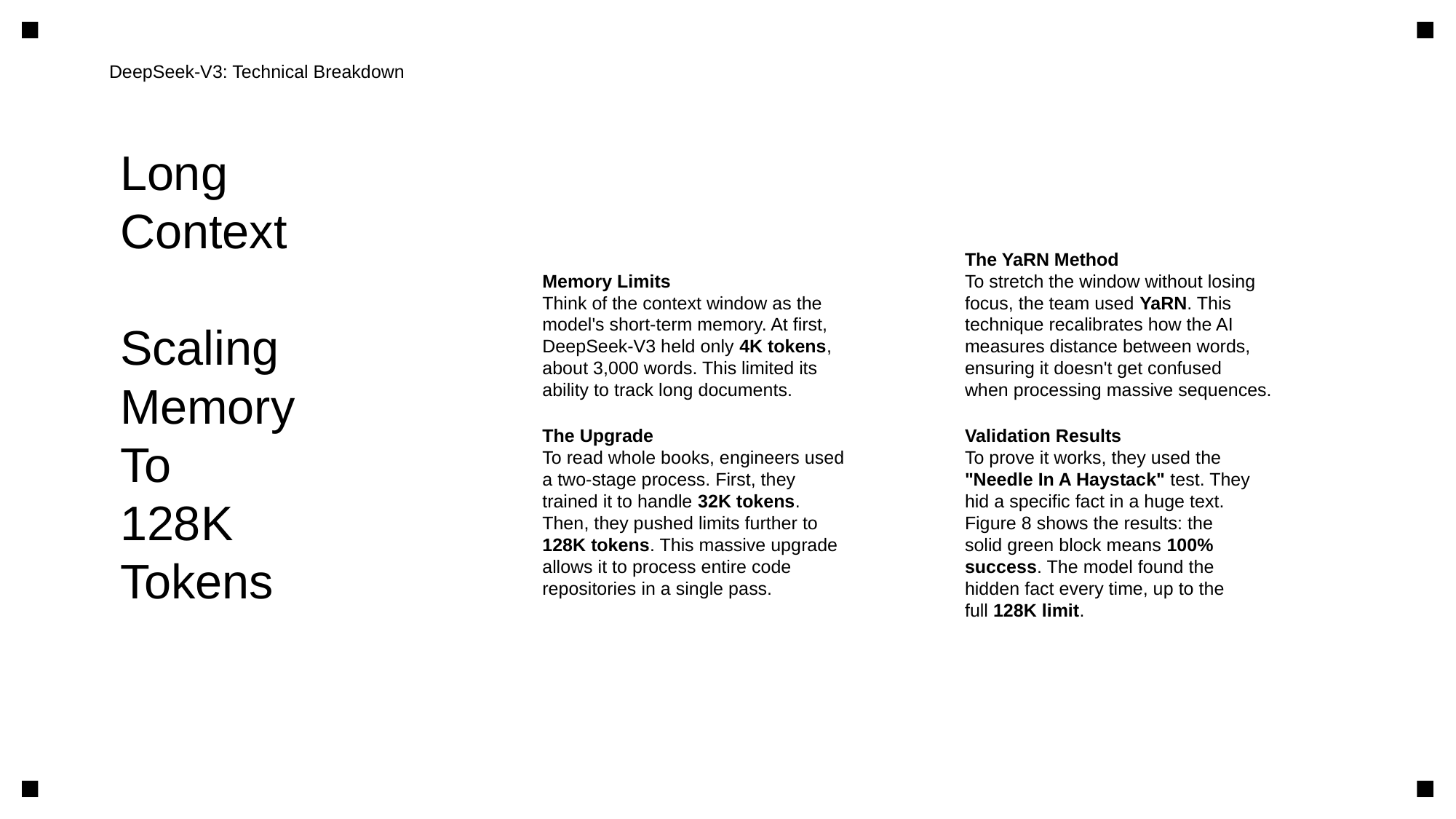

DeepSeek-V3: Technical Breakdown
Long
Context

Scaling
Memory
To
128K
Tokens
Memory Limits
Think of the context window as the
model's short-term memory. At first,
DeepSeek-V3 held only 4K tokens,
about 3,000 words. This limited its
ability to track long documents.
The Upgrade
To read whole books, engineers used
a two-stage process. First, they
trained it to handle 32K tokens.
Then, they pushed limits further to
128K tokens. This massive upgrade
allows it to process entire code
repositories in a single pass.
The YaRN Method
To stretch the window without losing
focus, the team used YaRN. This
technique recalibrates how the AI
measures distance between words,
ensuring it doesn't get confused
when processing massive sequences.
Validation Results
To prove it works, they used the
"Needle In A Haystack" test. They
hid a specific fact in a huge text.
Figure 8 shows the results: the
solid green block means 100%
success. The model found the
hidden fact every time, up to the
full 128K limit.